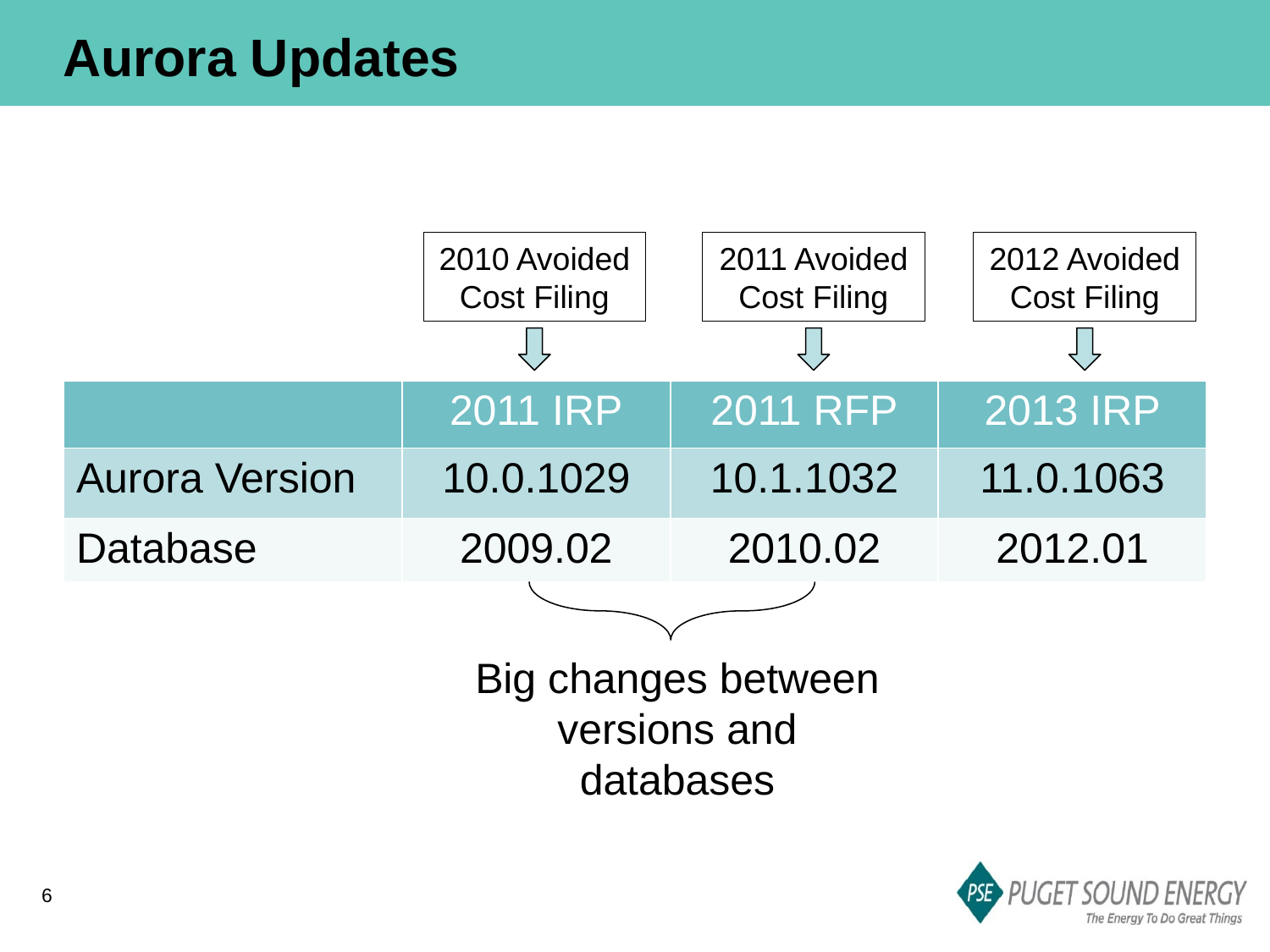

# Aurora Updates
2011 Avoided Cost Filing
2010 Avoided Cost Filing
2012 Avoided Cost Filing

|  | 2011 IRP | 2011 RFP | 2013 IRP |
| --- | --- | --- | --- |
| Aurora Version | 10.0.1029 | 10.1.1032 | 11.0.1063 |
| Database | 2009.02 | 2010.02 | 2012.01 |

Big changes between versions and databases
6